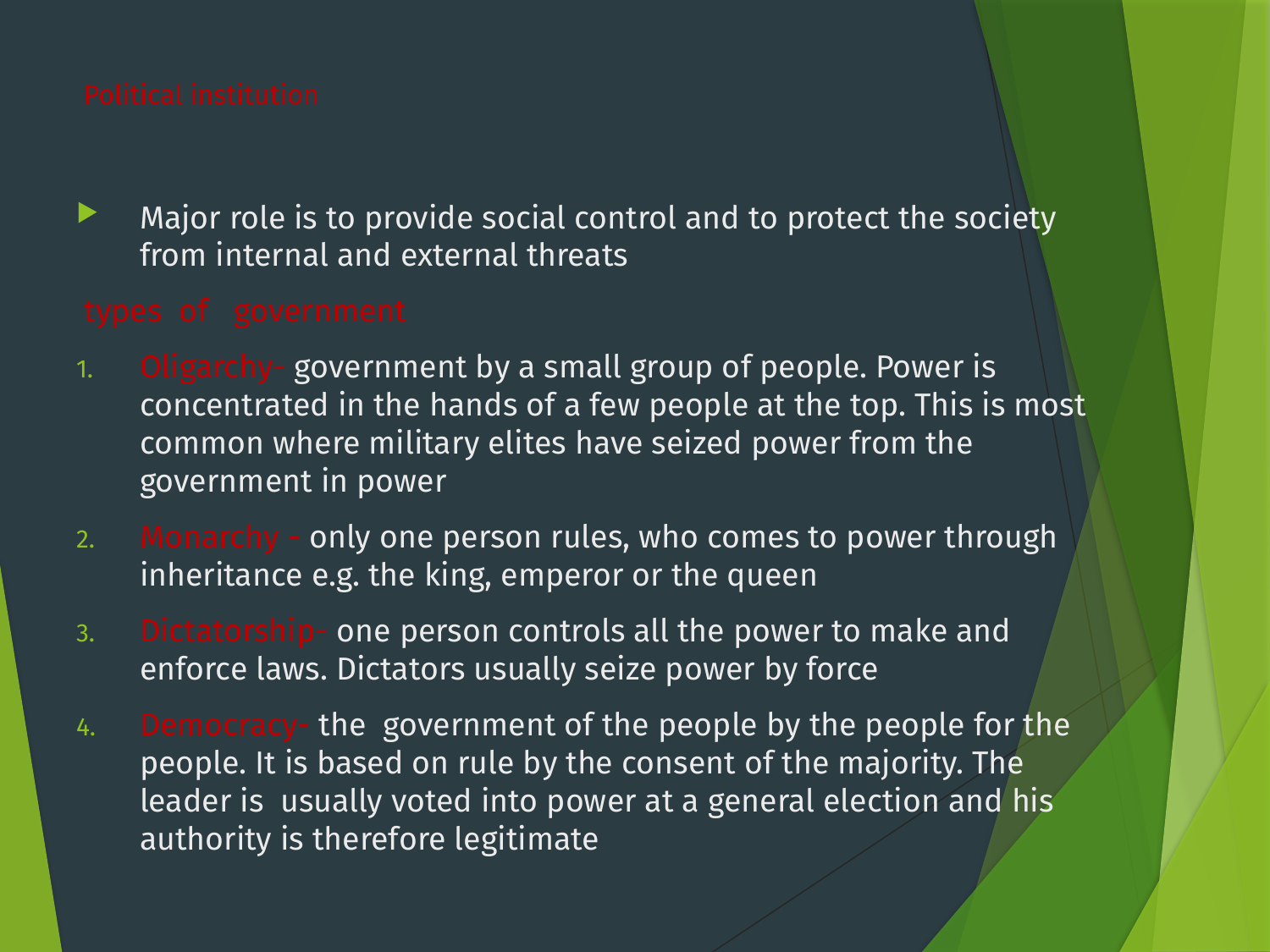

# Political institution
Major role is to provide social control and to protect the society from internal and external threats
 types  of   government
Oligarchy- government by a small group of people. Power is concentrated in the hands of a few people at the top. This is most common where military elites have seized power from the government in power
Monarchy - only one person rules, who comes to power through inheritance e.g. the king, emperor or the queen
Dictatorship- one person controls all the power to make and enforce laws. Dictators usually seize power by force
Democracy- the  government of the people by the people for the people. It is based on rule by the consent of the majority. The leader is  usually voted into power at a general election and his authority is therefore legitimate